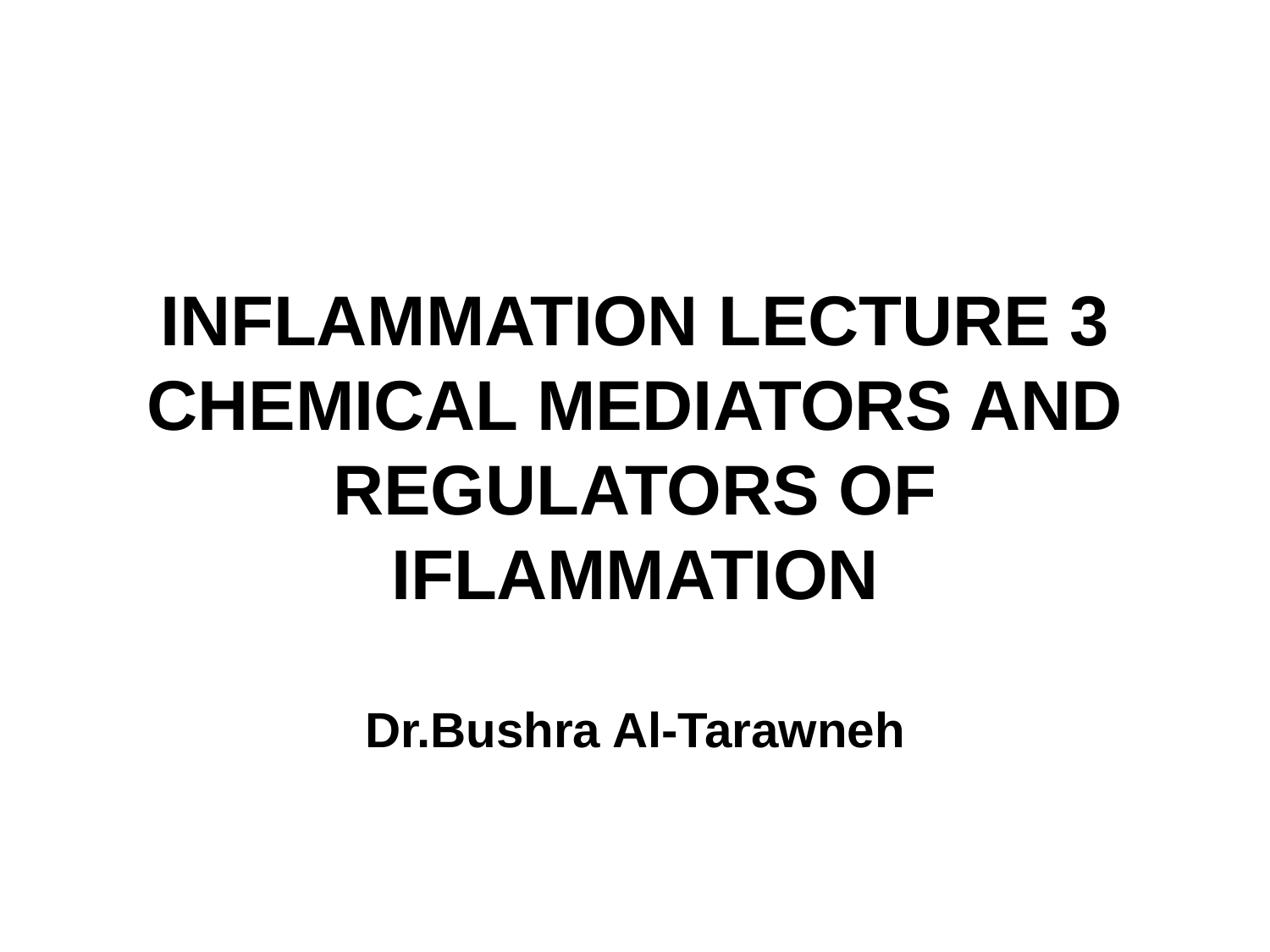

#
INFLAMMATION LECTURE 3
CHEMICAL MEDIATORS AND REGULATORS OF IFLAMMATION

Dr.Bushra Al-Tarawneh